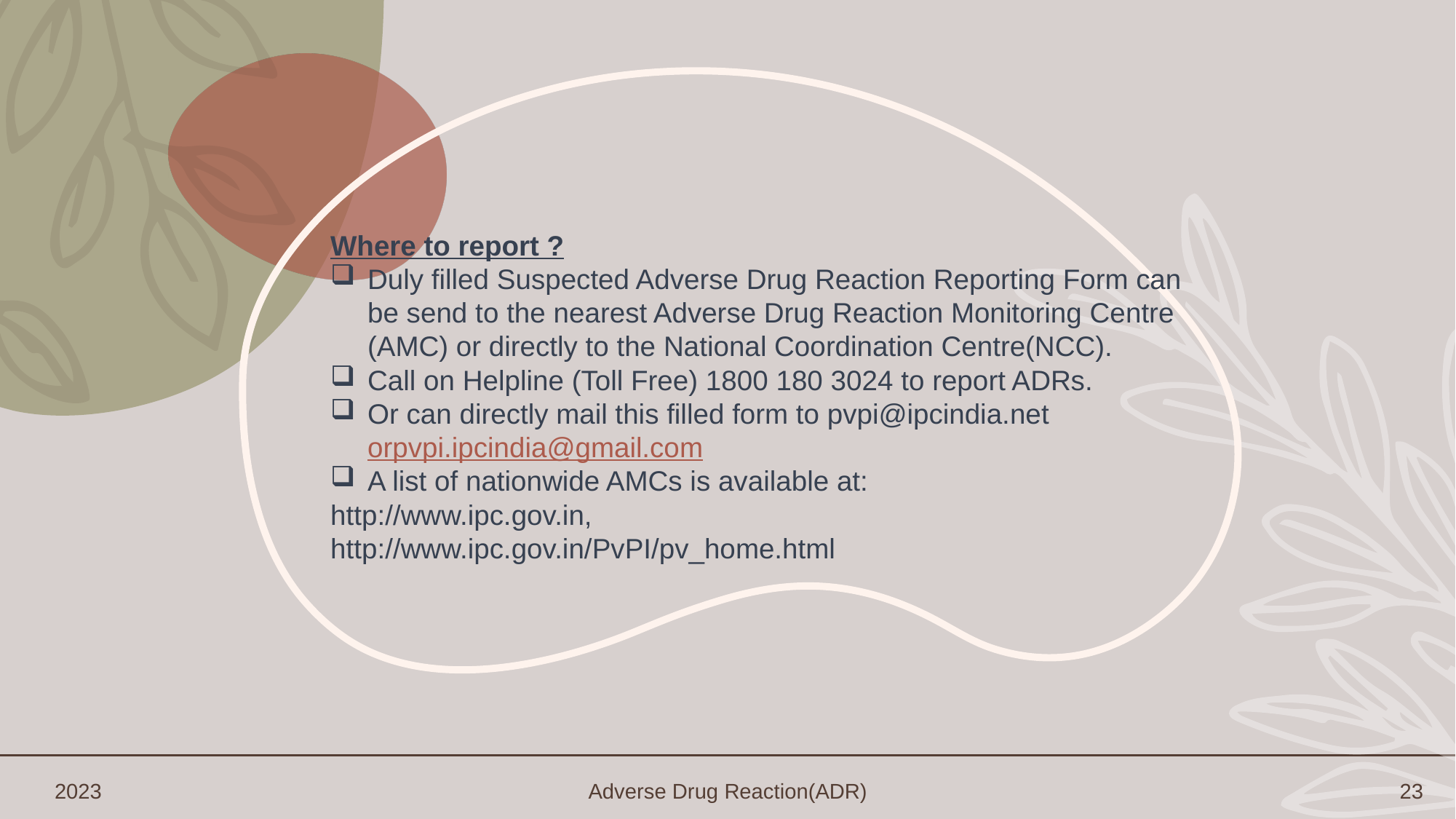

Where to report ?
Duly filled Suspected Adverse Drug Reaction Reporting Form can be send to the nearest Adverse Drug Reaction Monitoring Centre (AMC) or directly to the National Coordination Centre(NCC).
Call on Helpline (Toll Free) 1800 180 3024 to report ADRs.
Or can directly mail this filled form to pvpi@ipcindia.net orpvpi.ipcindia@gmail.com
A list of nationwide AMCs is available at:
http://www.ipc.gov.in,
http://www.ipc.gov.in/PvPI/pv_home.html
2023
Adverse Drug Reaction(ADR)
23